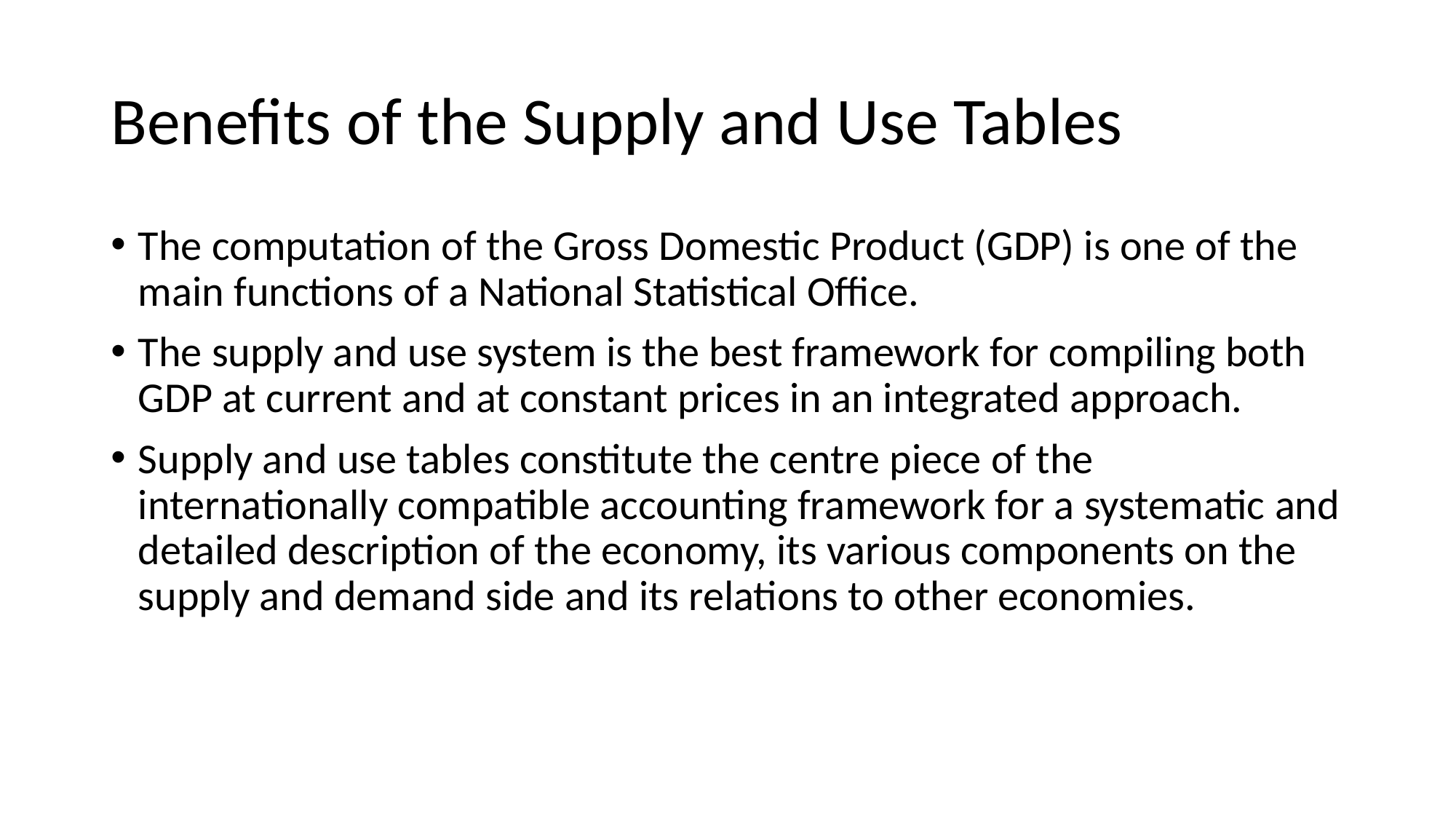

# Benefits of the Supply and Use Tables
The computation of the Gross Domestic Product (GDP) is one of the main functions of a National Statistical Office.
The supply and use system is the best framework for compiling both GDP at current and at constant prices in an integrated approach.
Supply and use tables constitute the centre piece of the internationally compatible accounting framework for a systematic and detailed description of the economy, its various components on the supply and demand side and its relations to other economies.